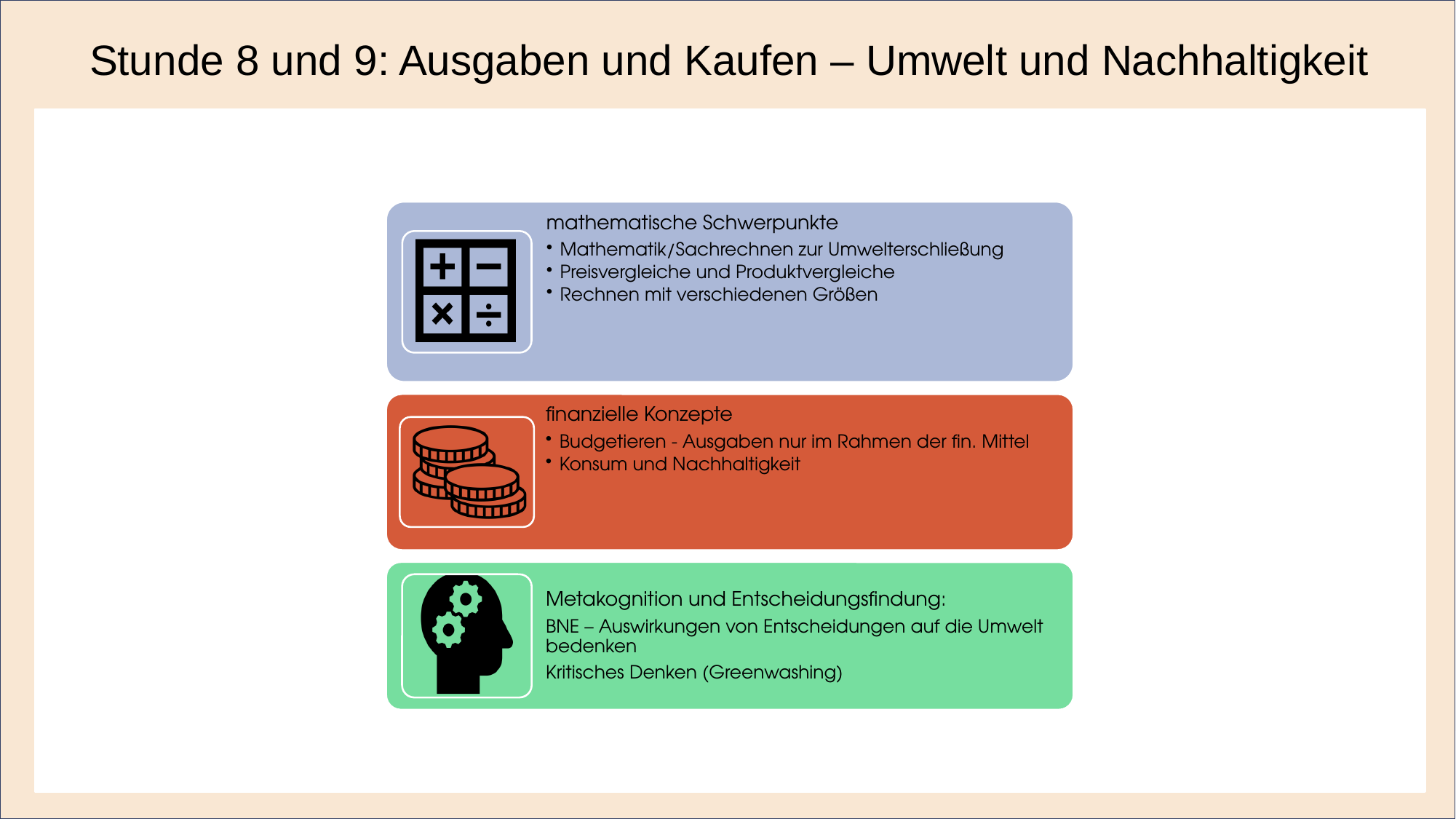

Stunde 8 und 9: Ausgaben und Kaufen – Umwelt und Nachhaltigkeit

mathematische Schwerpunkte
Mathematik/Sachrechnen zur Umwelterschließung
Preisvergleiche und Produktvergleiche
Rechnen mit verschiedenen Größen
finanzielle Konzepte
Budgetieren - Ausgaben nur im Rahmen der fin. Mittel
Konsum und Nachhaltigkeit
Metakognition und Entscheidungsfindung:
BNE – Auswirkungen von Entscheidungen auf die Umwelt bedenken
Kritisches Denken (Greenwashing)